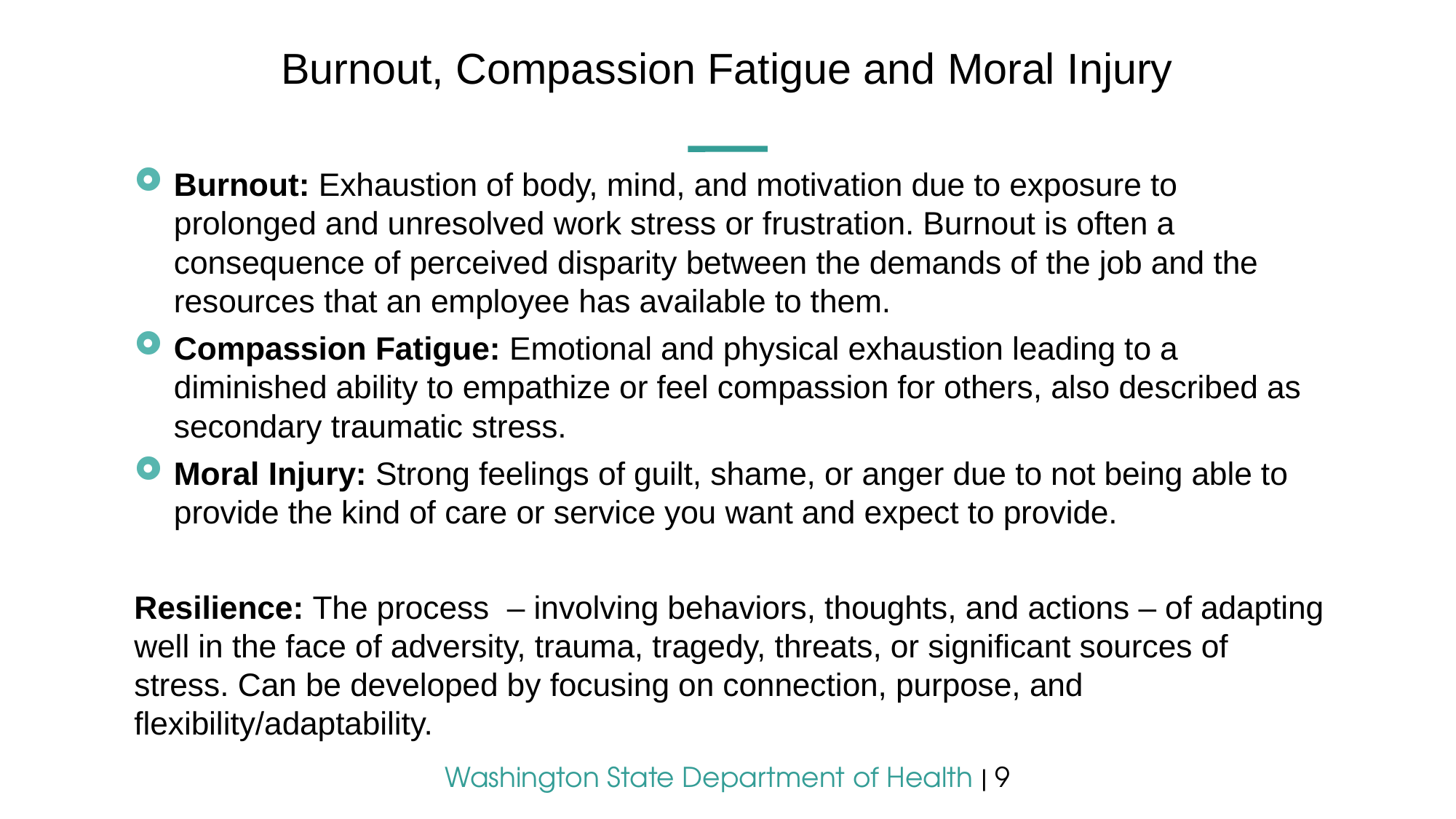

# Burnout, Compassion Fatigue and Moral Injury
Burnout: Exhaustion of body, mind, and motivation due to exposure to prolonged and unresolved work stress or frustration. Burnout is often a consequence of perceived disparity between the demands of the job and the resources that an employee has available to them.
Compassion Fatigue: Emotional and physical exhaustion leading to a diminished ability to empathize or feel compassion for others, also described as secondary traumatic stress.
Moral Injury: Strong feelings of guilt, shame, or anger due to not being able to provide the kind of care or service you want and expect to provide.

Resilience: The process  – involving behaviors, thoughts, and actions – of adapting well in the face of adversity, trauma, tragedy, threats, or significant sources of stress. Can be developed by focusing on connection, purpose, and flexibility/adaptability.